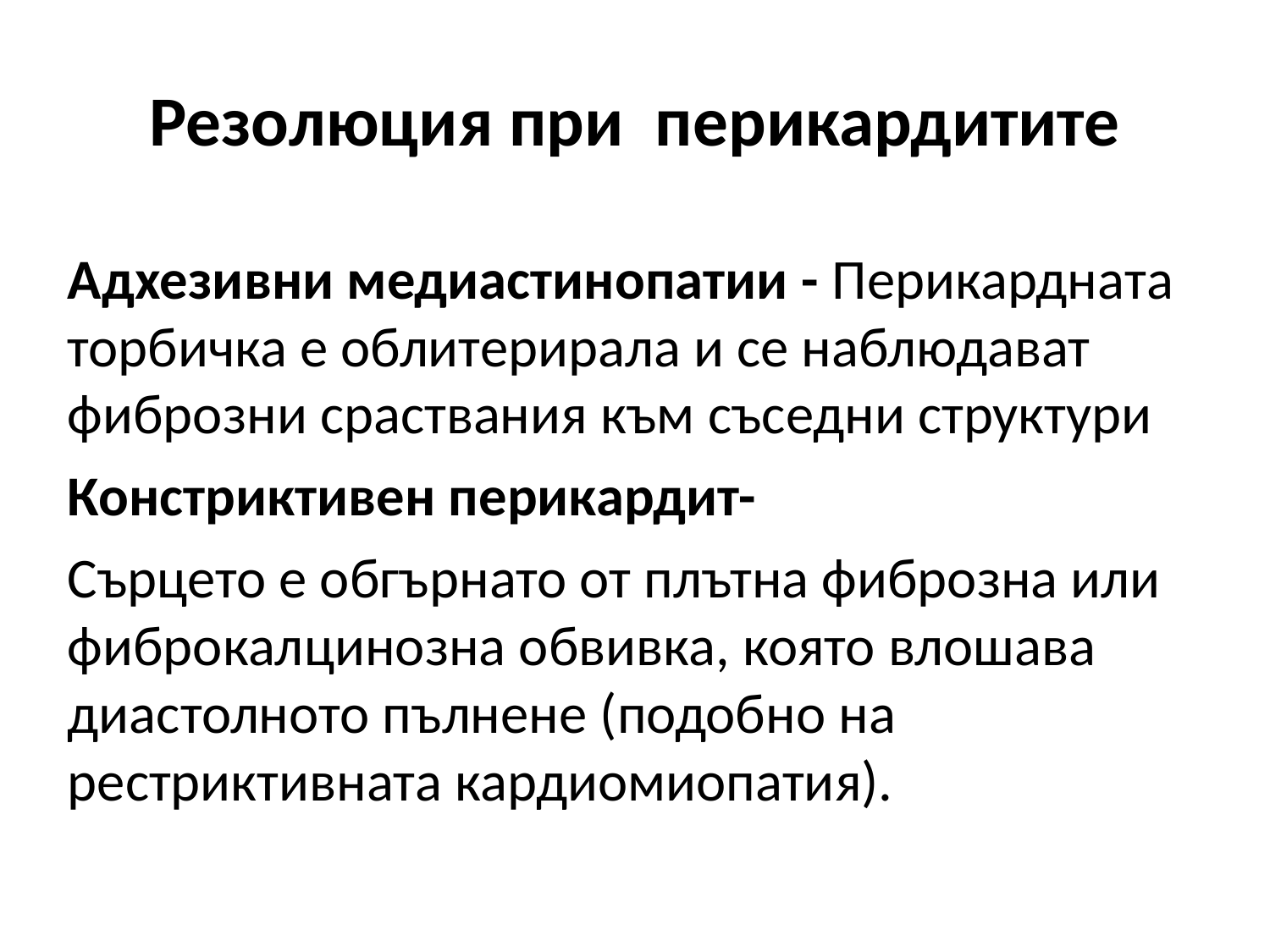

# Резолюция при  перикардитите
Адхезивни медиастинопатии - Перикардната торбичка е облитерирала и се наблюдават фиброзни сраствания към съседни структури
Констриктивен перикардит-
Сърцето е обгърнато от плътна фиброзна или фиброкалцинозна обвивка, която влошава диастолното пълнене (подобно на рестриктивната кардиомиопатия).